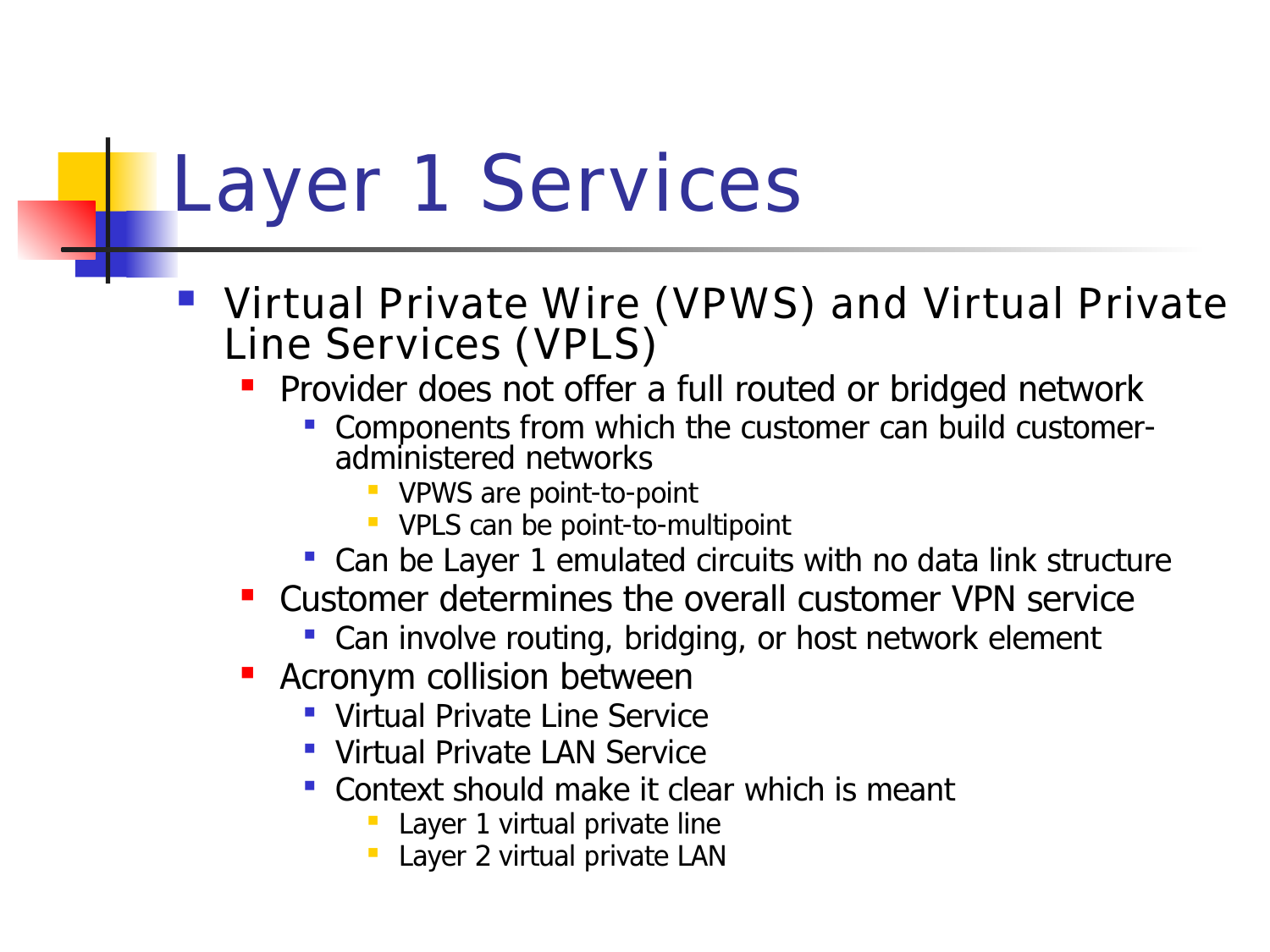

# Layer 1 Services
Virtual Private Wire (VPWS) and Virtual Private Line Services (VPLS)
Provider does not offer a full routed or bridged network
Components from which the customer can build customer-administered networks
VPWS are point-to-point
VPLS can be point-to-multipoint
Can be Layer 1 emulated circuits with no data link structure
Customer determines the overall customer VPN service
Can involve routing, bridging, or host network element
Acronym collision between
Virtual Private Line Service
Virtual Private LAN Service
Context should make it clear which is meant
Layer 1 virtual private line
Layer 2 virtual private LAN